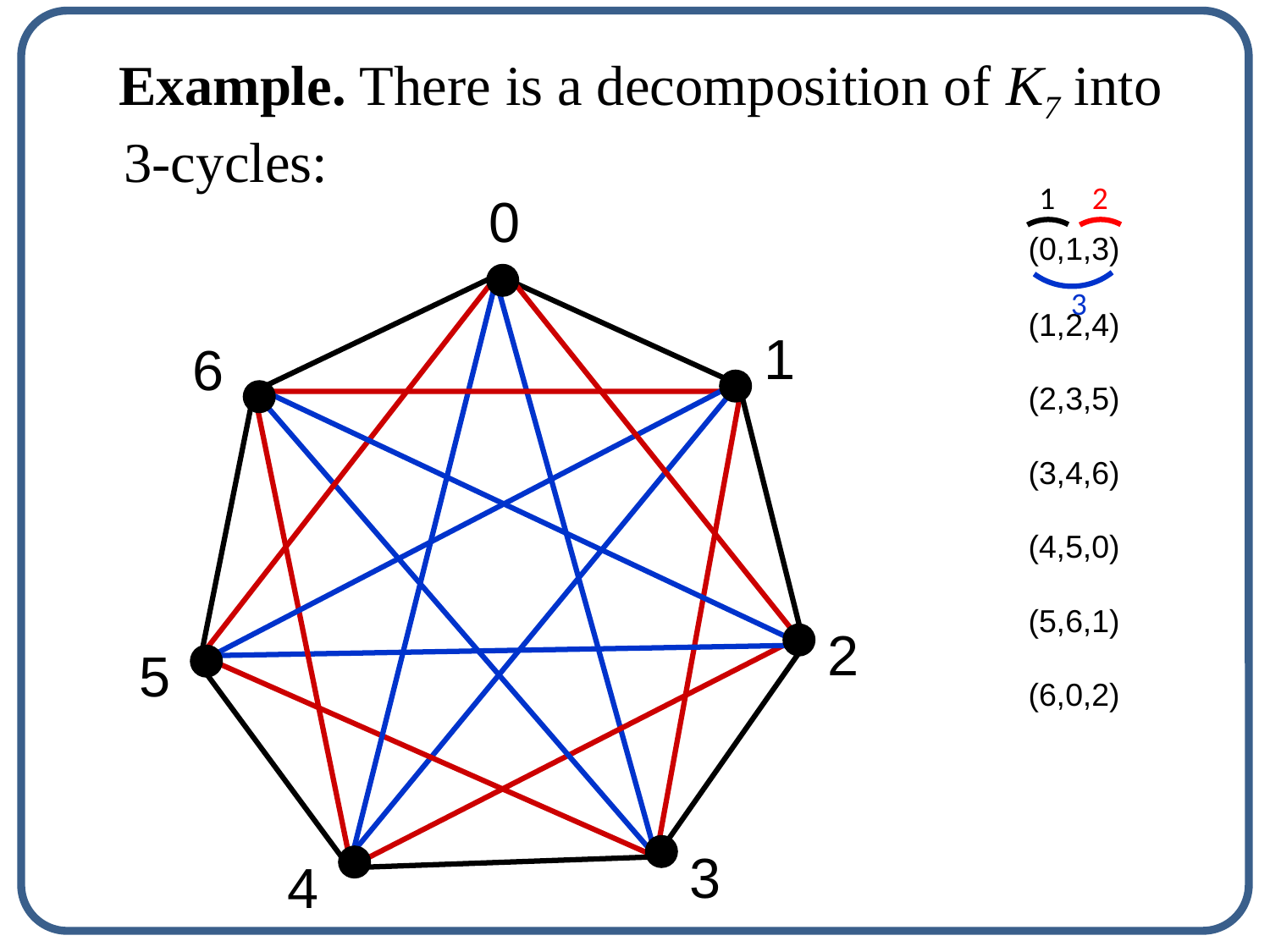

Example. There is a decomposition of K7 into 3-cycles:
1
2
0

(0,1,3)

3

(1,2,4)
1
6

(2,3,5)

(3,4,6)
(4,5,0)
(5,6,1)
2

5

(6,0,2)

3
4